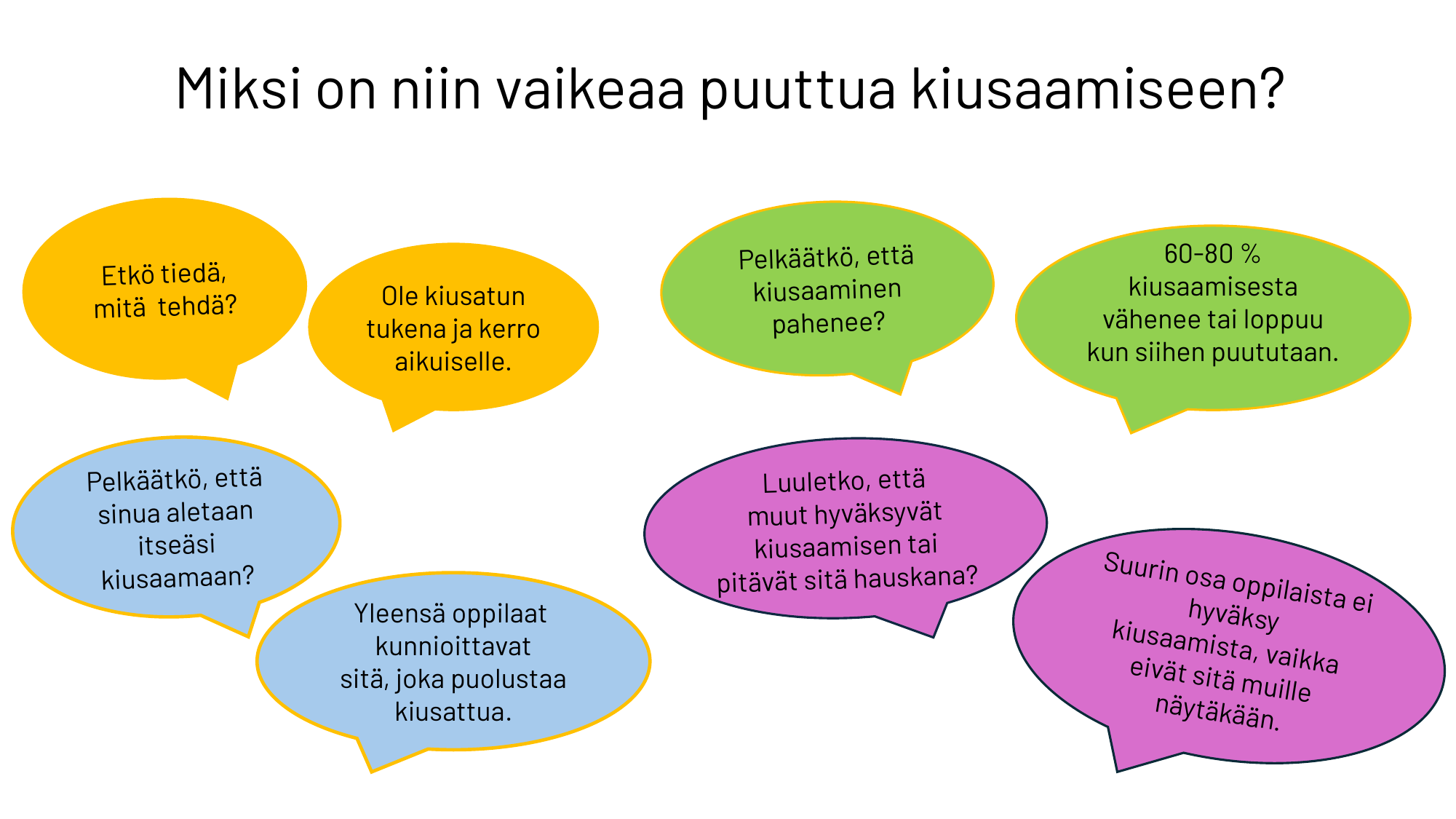

# Miksi on niin vaikeaa puuttua kiusaamiseen?
Etkö tiedä, mitä  tehdä?
Pelkäätkö, että kiusaaminen pahenee?
60-80 % kiusaamisesta vähenee tai loppuu kun siihen puututaan.

Ole kiusatun tukena ja kerro aikuiselle.
Pelkäätkö, että sinua aletaan itseäsi kiusaamaan?
Luuletko, että muut hyväksyvät kiusaamisen tai pitävät sitä hauskana?
Suurin osa oppilaista ei hyväksy kiusaamista, vaikka
eivät sitä muille
näytäkään.
Yleensä oppilaat
kunnioittavat sitä, joka puolustaa kiusattua.